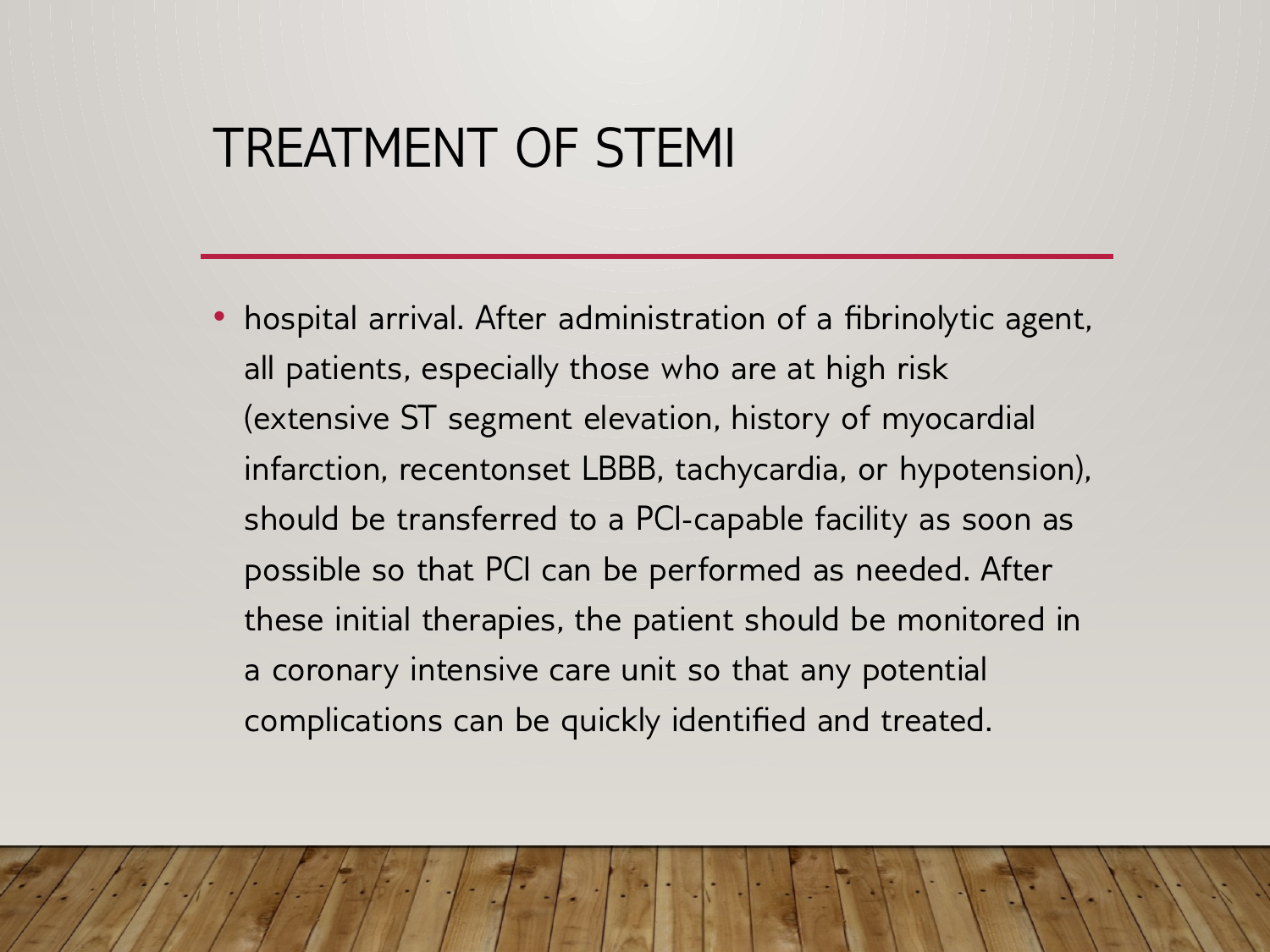

# TREATMENT OF STEMI
hospital arrival. After administration of a fibrinolytic agent, all patients, especially those who are at high risk (extensive ST segment elevation, history of myocardial infarction, recentonset LBBB, tachycardia, or hypotension), should be transferred to a PCI-capable facility as soon as possible so that PCI can be performed as needed. After these initial therapies, the patient should be monitored in a coronary intensive care unit so that any potential complications can be quickly identified and treated.